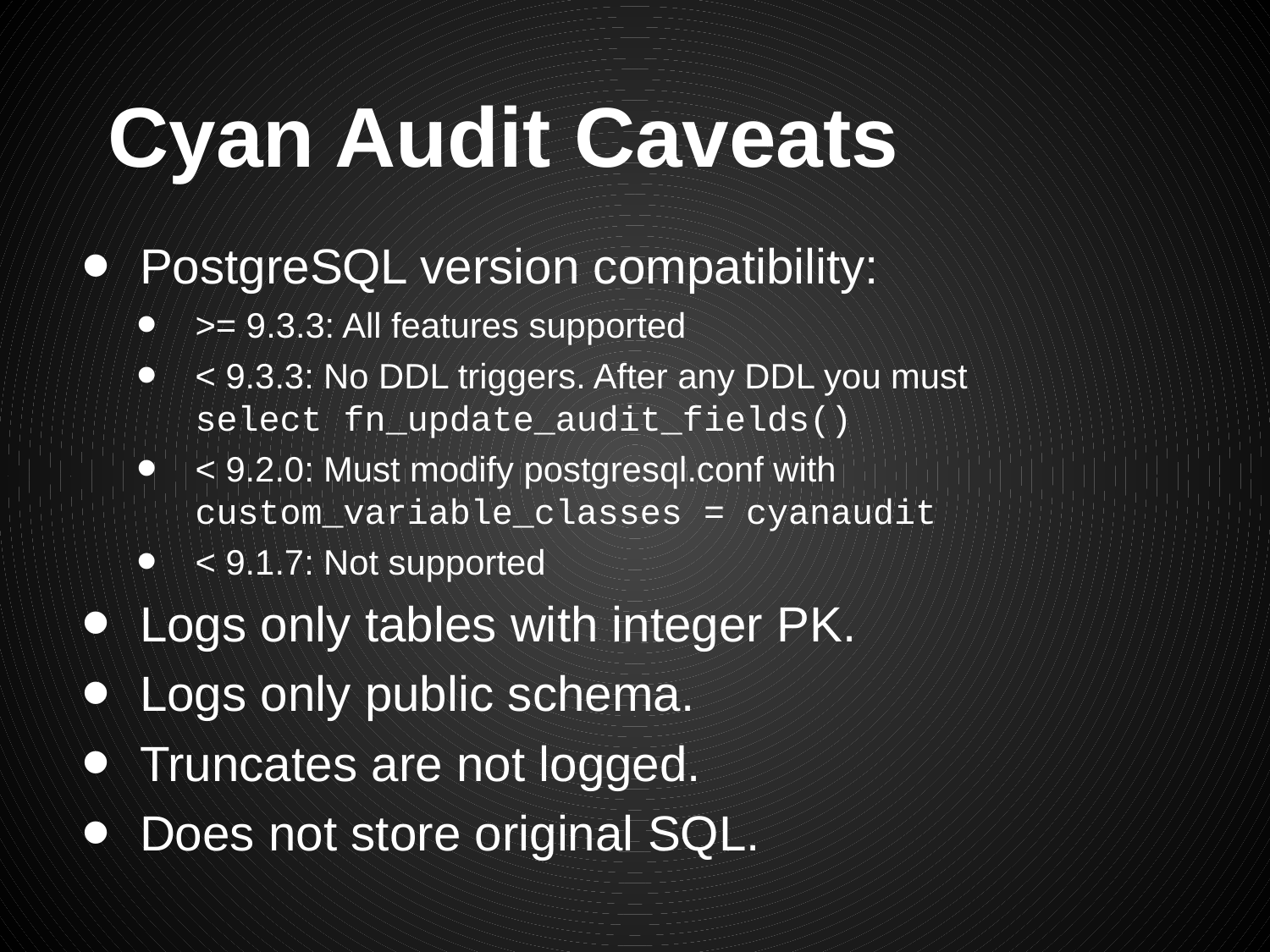

# Cyan Audit Caveats
PostgreSQL version compatibility:
>= 9.3.3: All features supported
< 9.3.3: No DDL triggers. After any DDL you must
select fn_update_audit_fields()
< 9.2.0: Must modify postgresql.conf with custom_variable_classes = cyanaudit
< 9.1.7: Not supported
Logs only tables with integer PK.
Logs only public schema.
Truncates are not logged.
Does not store original SQL.